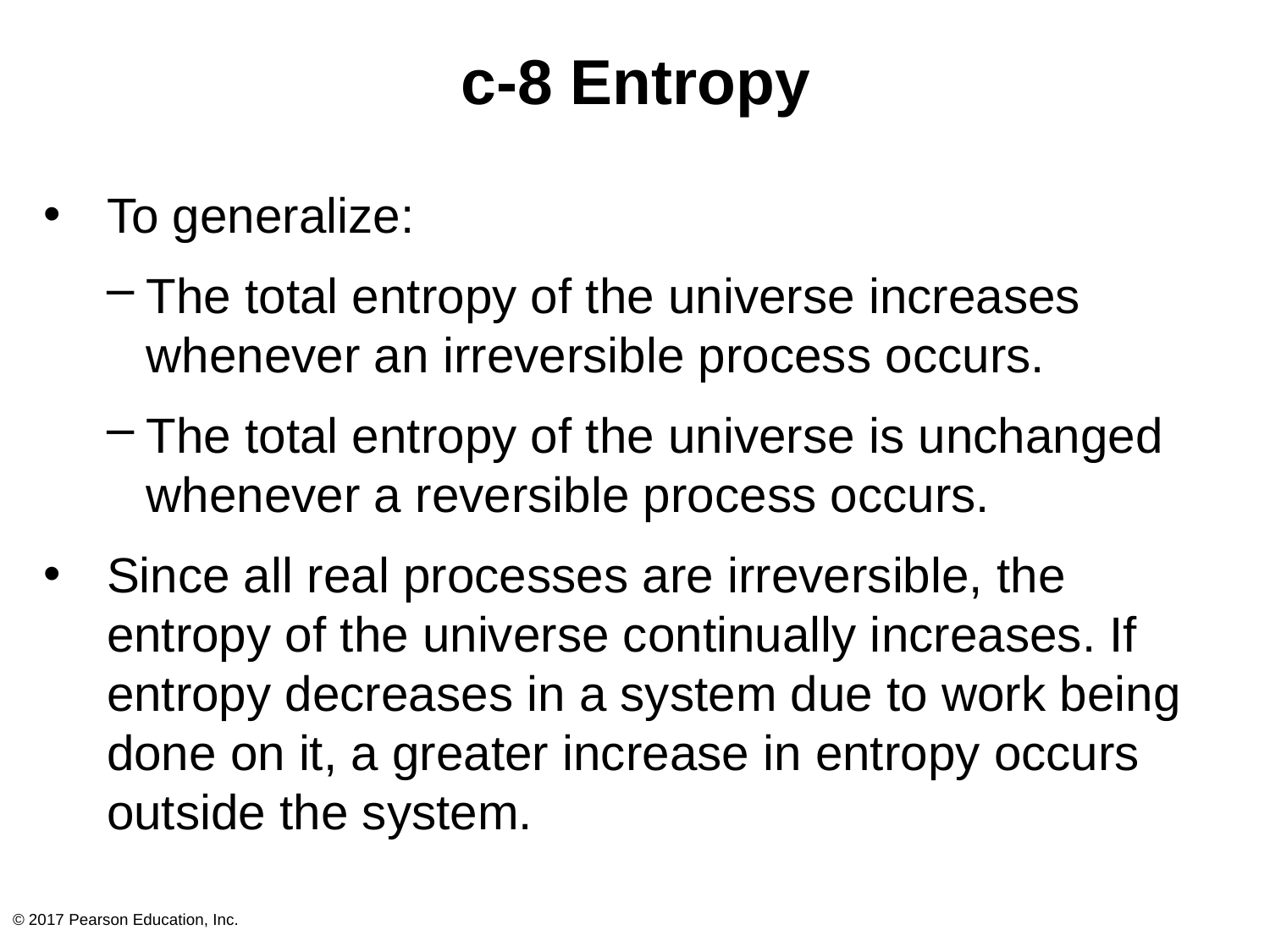

# c-8 Entropy
To generalize:
The total entropy of the universe increases whenever an irreversible process occurs.
The total entropy of the universe is unchanged whenever a reversible process occurs.
Since all real processes are irreversible, the entropy of the universe continually increases. If entropy decreases in a system due to work being done on it, a greater increase in entropy occurs outside the system.
© 2017 Pearson Education, Inc.